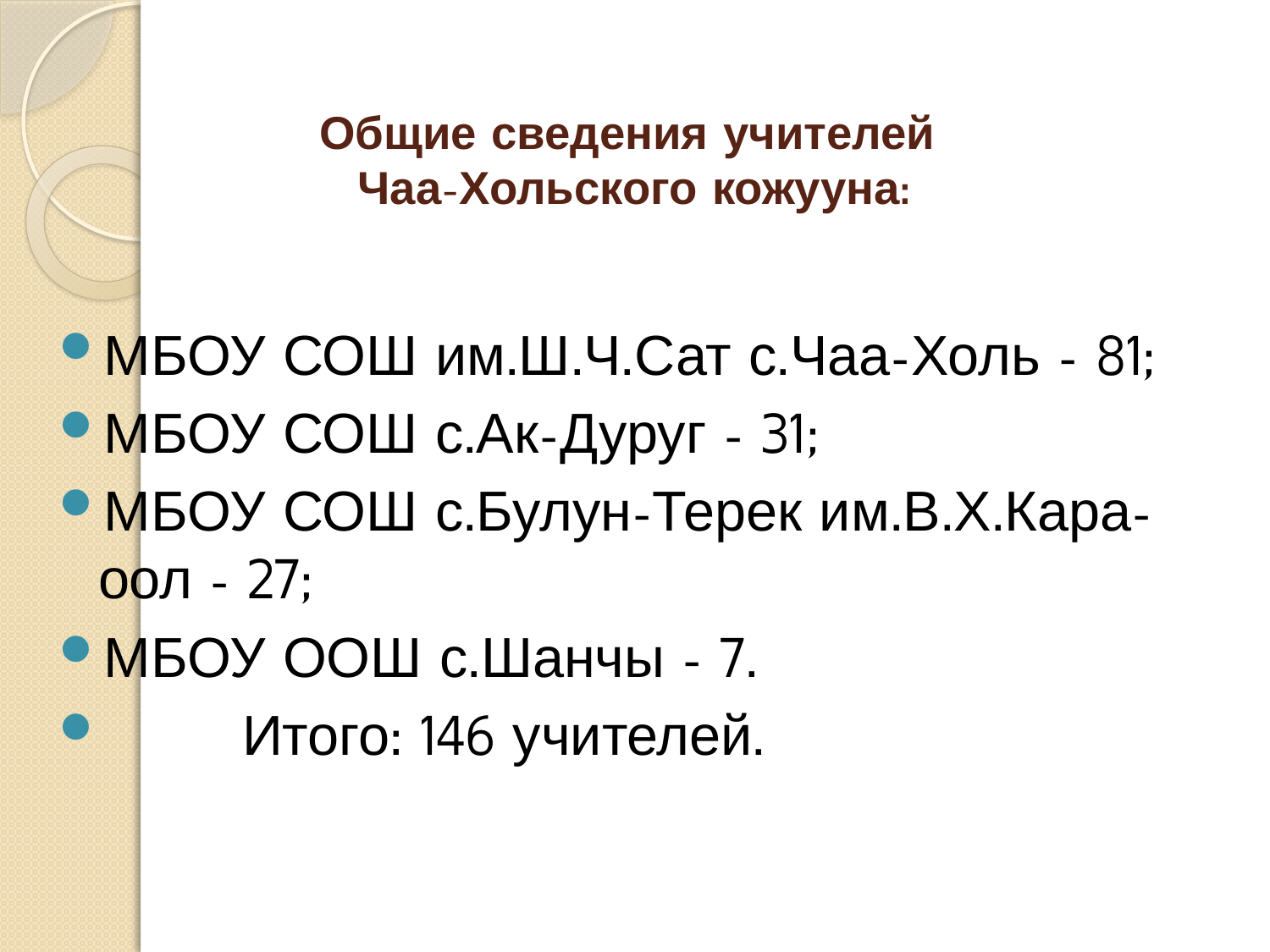

# Общие сведения учителей Чаа-Хольского кожууна:
МБОУ СОШ им.Ш.Ч.Сат с.Чаа-Холь - 81;
МБОУ СОШ с.Ак-Дуруг - 31;
МБОУ СОШ с.Булун-Терек им.В.Х.Кара-оол - 27;
МБОУ ООШ с.Шанчы - 7.
	 Итого: 146 учителей.